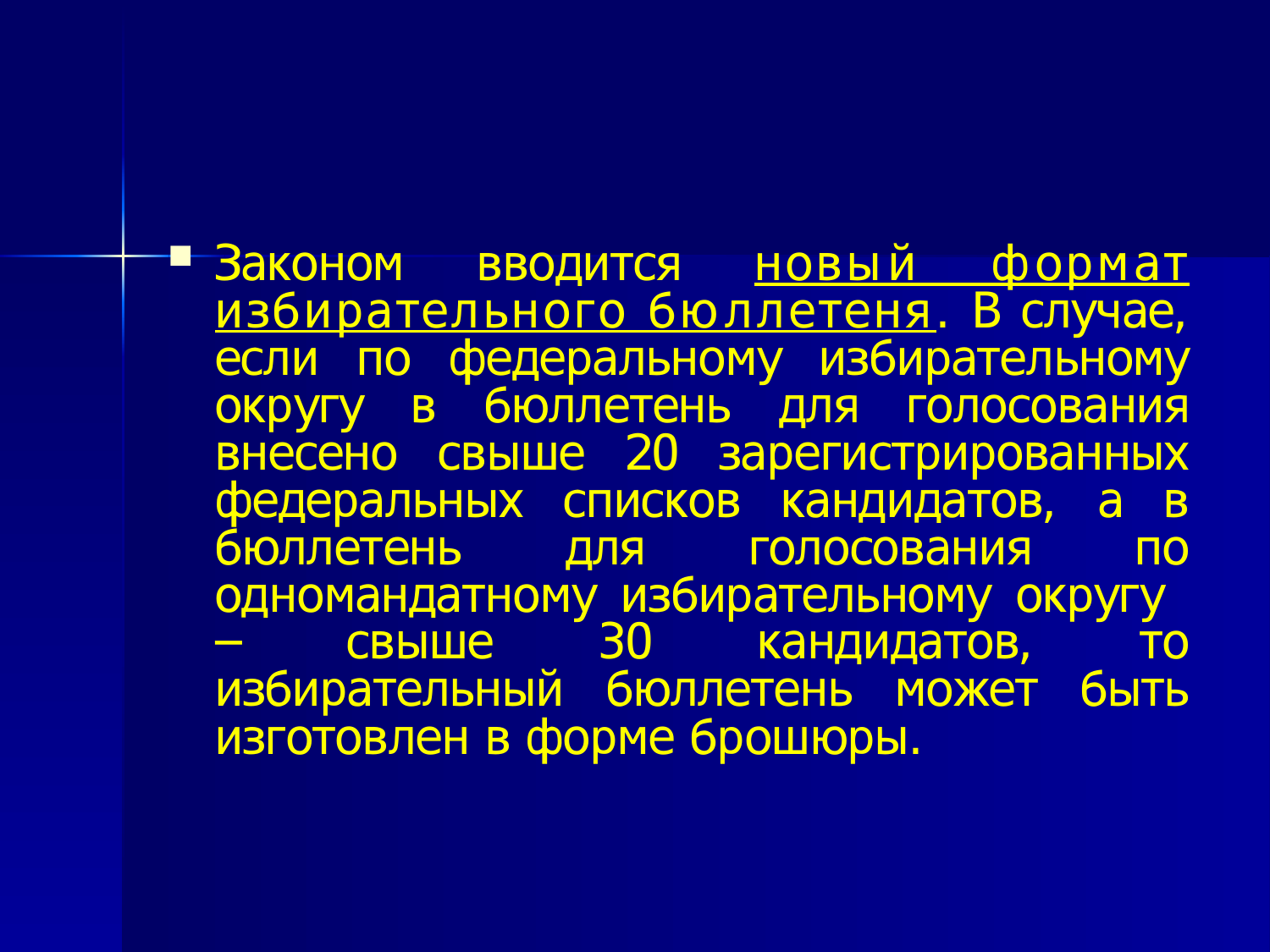

Законом вводится новый формат избирательного бюллетеня. В случае, если по федеральному избирательному округу в бюллетень для голосования внесено свыше 20 зарегистрированных федеральных списков кандидатов, а в бюллетень для голосования по одномандатному избирательному округу  – свыше 30 кандидатов, то избирательный бюллетень может быть изготовлен в форме брошюры.